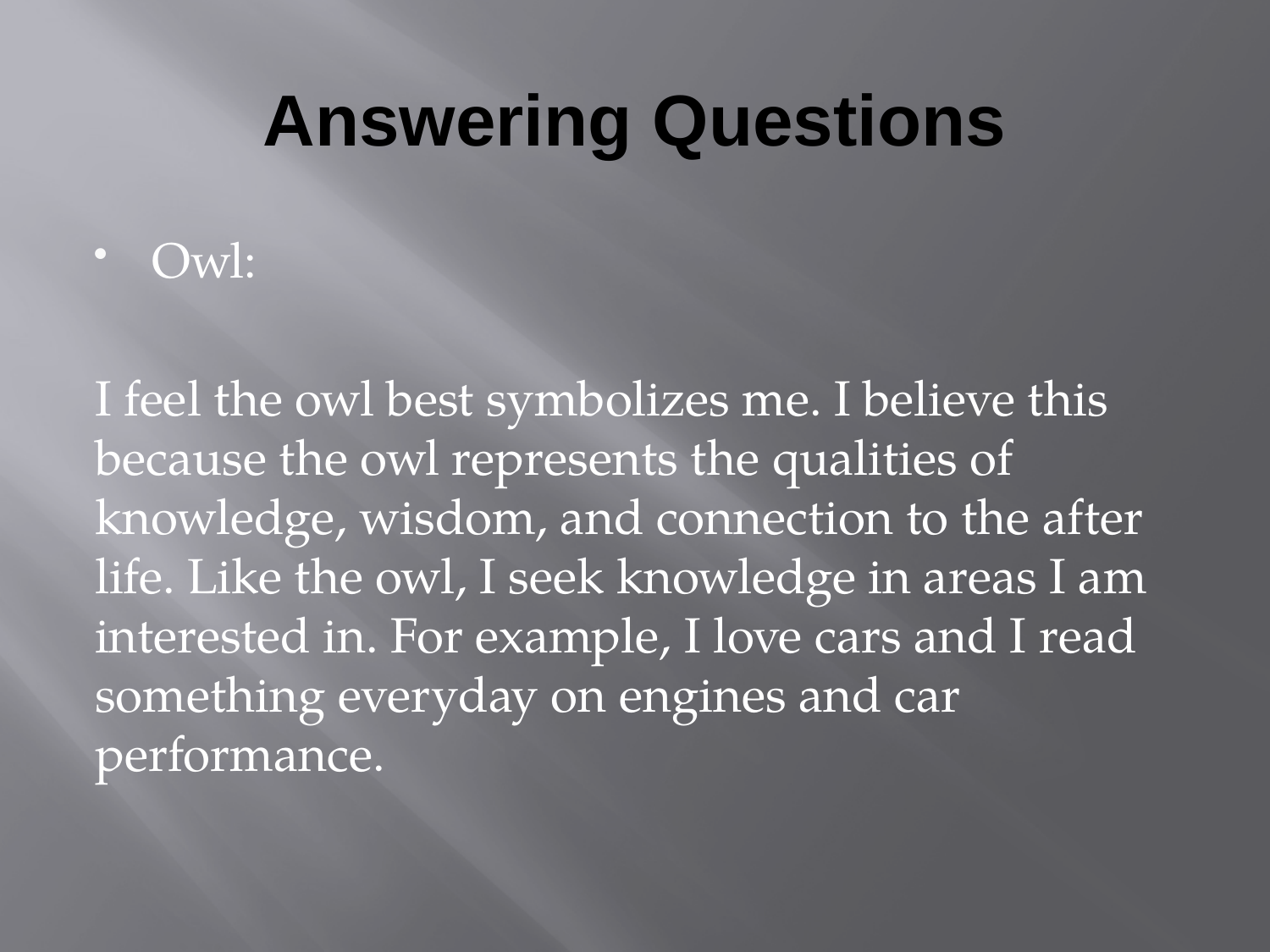

# Answering Questions
Owl:

I feel the owl best symbolizes me. I believe this because the owl represents the qualities of knowledge, wisdom, and connection to the after life. Like the owl, I seek knowledge in areas I am interested in. For example, I love cars and I read something everyday on engines and car performance.